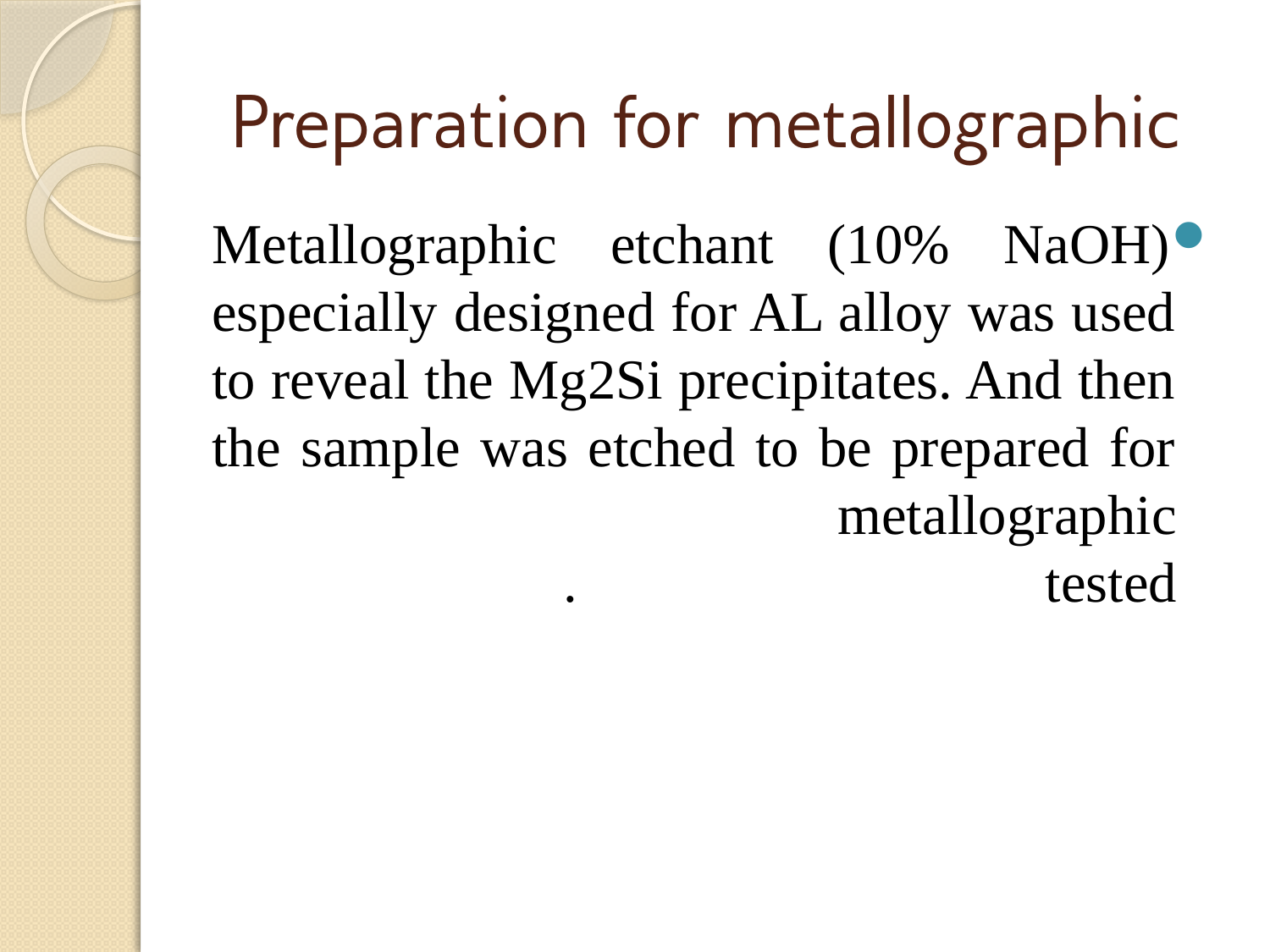

# Preparation for metallographic
Metallographic etchant (10% NaOH) especially designed for AL alloy was used to reveal the Mg2Si precipitates. And then the sample was etched to be prepared for metallographic tested                                 .